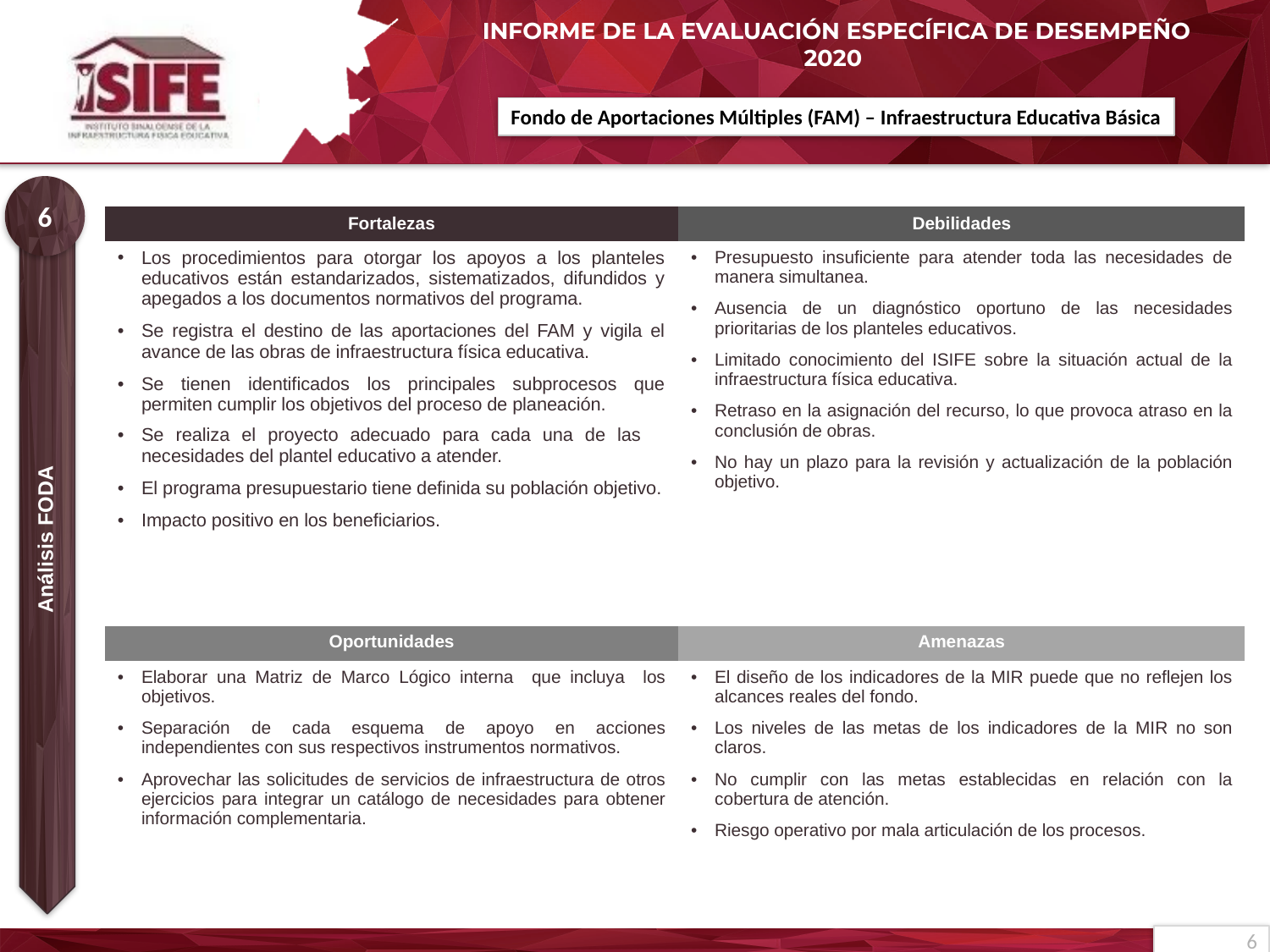

6
| Fortalezas | Debilidades |
| --- | --- |
| Los procedimientos para otorgar los apoyos a los planteles educativos están estandarizados, sistematizados, difundidos y apegados a los documentos normativos del programa. Se registra el destino de las aportaciones del FAM y vigila el avance de las obras de infraestructura física educativa. Se tienen identificados los principales subprocesos que permiten cumplir los objetivos del proceso de planeación. Se realiza el proyecto adecuado para cada una de las necesidades del plantel educativo a atender. El programa presupuestario tiene definida su población objetivo. Impacto positivo en los beneficiarios. | Presupuesto insuficiente para atender toda las necesidades de manera simultanea. Ausencia de un diagnóstico oportuno de las necesidades prioritarias de los planteles educativos. Limitado conocimiento del ISIFE sobre la situación actual de la infraestructura física educativa. Retraso en la asignación del recurso, lo que provoca atraso en la conclusión de obras. No hay un plazo para la revisión y actualización de la población objetivo. |
| Oportunidades | Amenazas |
| Elaborar una Matriz de Marco Lógico interna que incluya los objetivos. Separación de cada esquema de apoyo en acciones independientes con sus respectivos instrumentos normativos. Aprovechar las solicitudes de servicios de infraestructura de otros ejercicios para integrar un catálogo de necesidades para obtener información complementaria. | El diseño de los indicadores de la MIR puede que no reflejen los alcances reales del fondo. Los niveles de las metas de los indicadores de la MIR no son claros. No cumplir con las metas establecidas en relación con la cobertura de atención. Riesgo operativo por mala articulación de los procesos. |
Análisis FODA

6